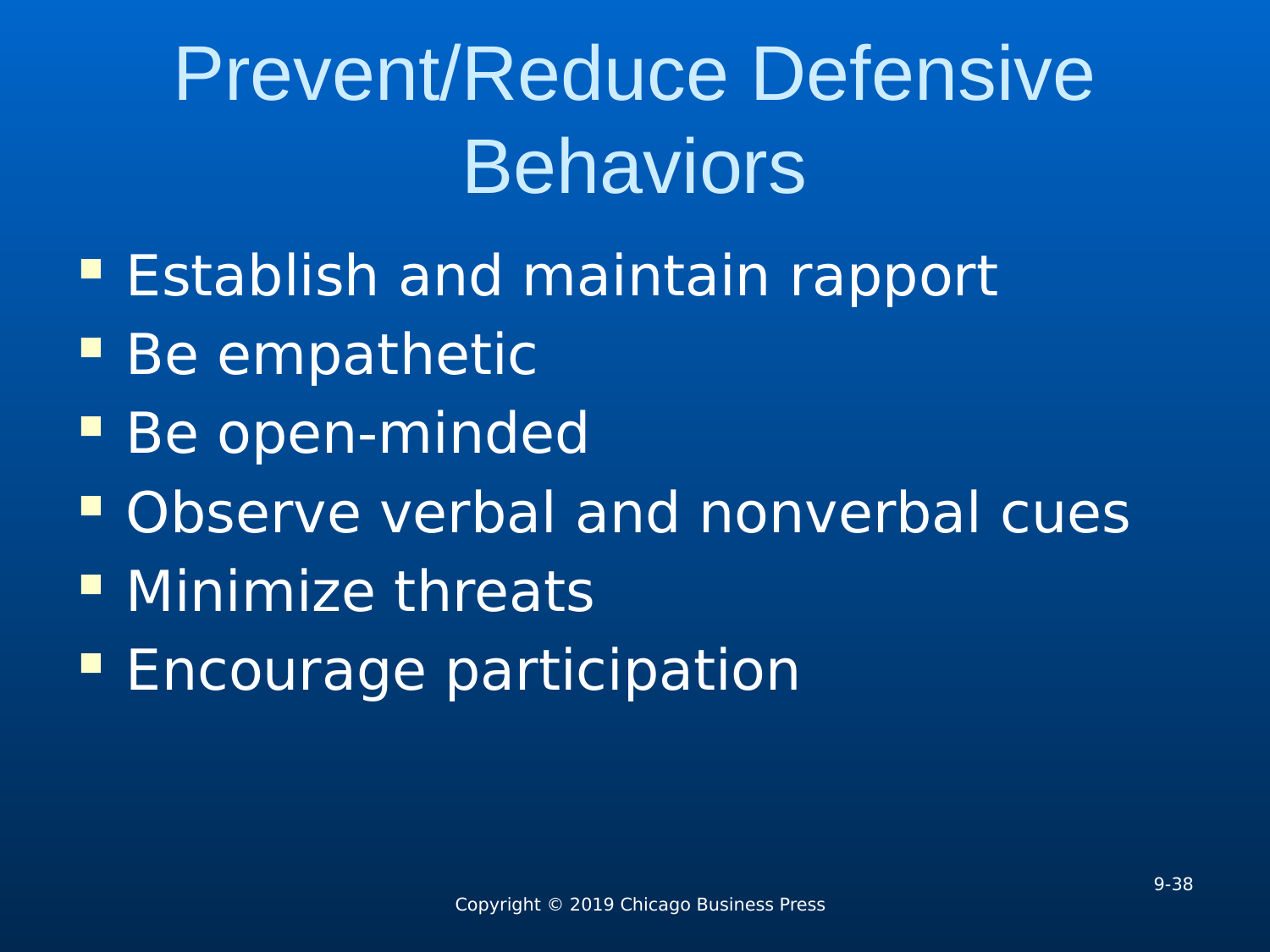

# Prevent/Reduce Defensive Behaviors
Establish and maintain rapport
Be empathetic
Be open-minded
Observe verbal and nonverbal cues
Minimize threats
Encourage participation
9-38
Copyright © 2019 Chicago Business Press